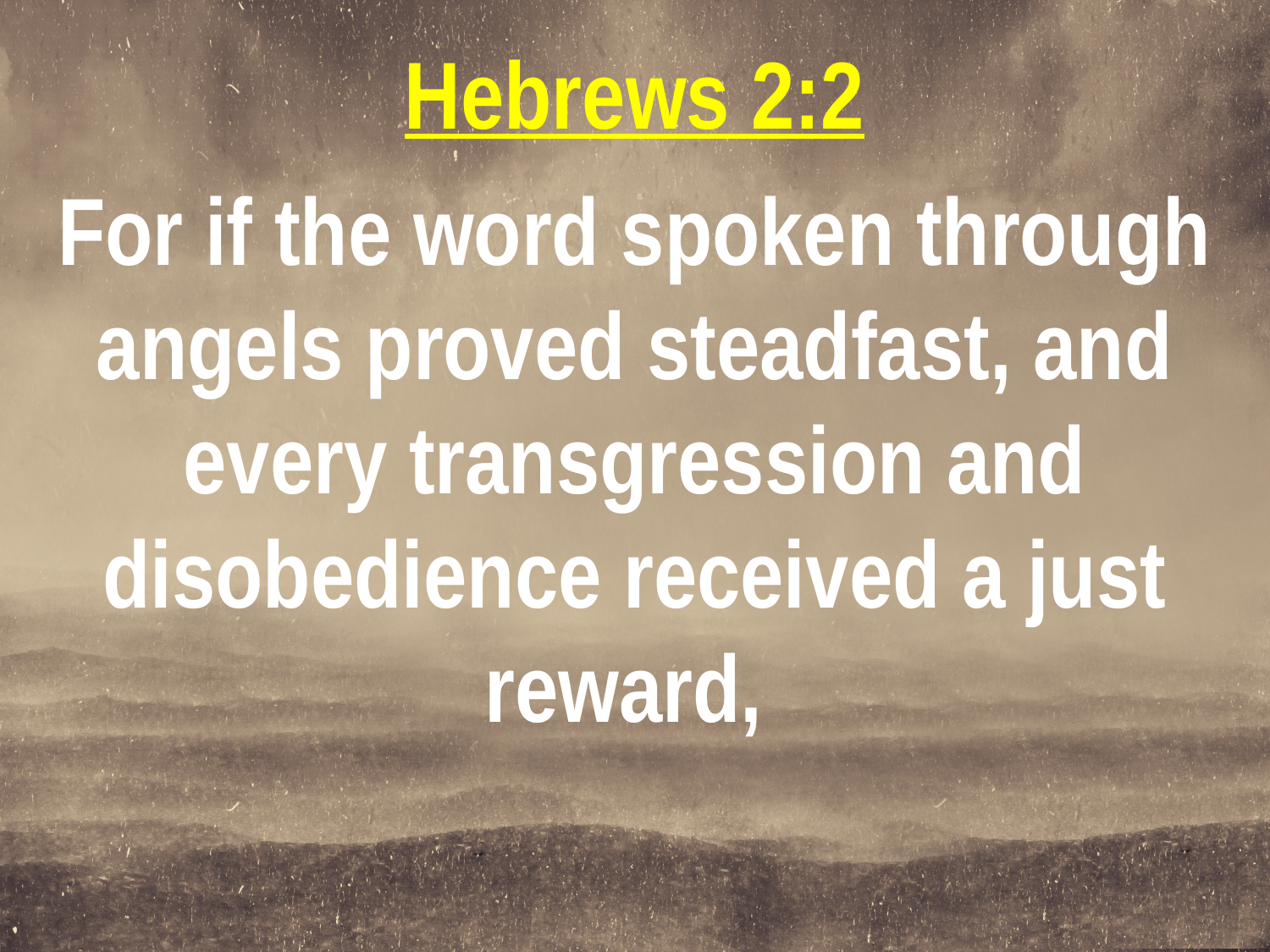

Hebrews 2:2

For if the word spoken through angels proved steadfast, and every transgression and disobedience received a just reward,